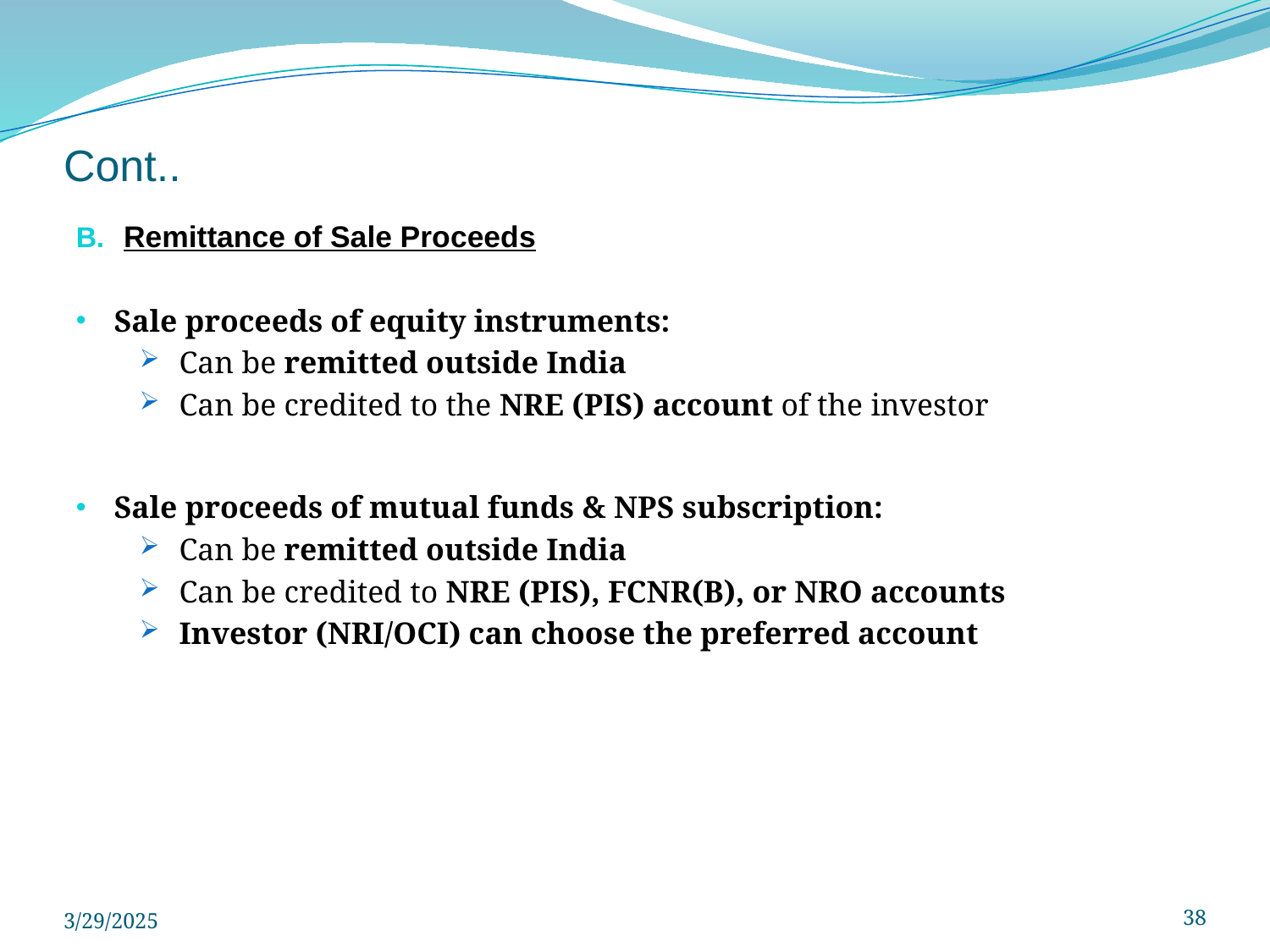

# Cont..
Remittance of Sale Proceeds

Sale proceeds of equity instruments:
Can be remitted outside India
Can be credited to the NRE (PIS) account of the investor

Sale proceeds of mutual funds & NPS subscription:
Can be remitted outside India
Can be credited to NRE (PIS), FCNR(B), or NRO accounts
Investor (NRI/OCI) can choose the preferred account

3/29/2025
38